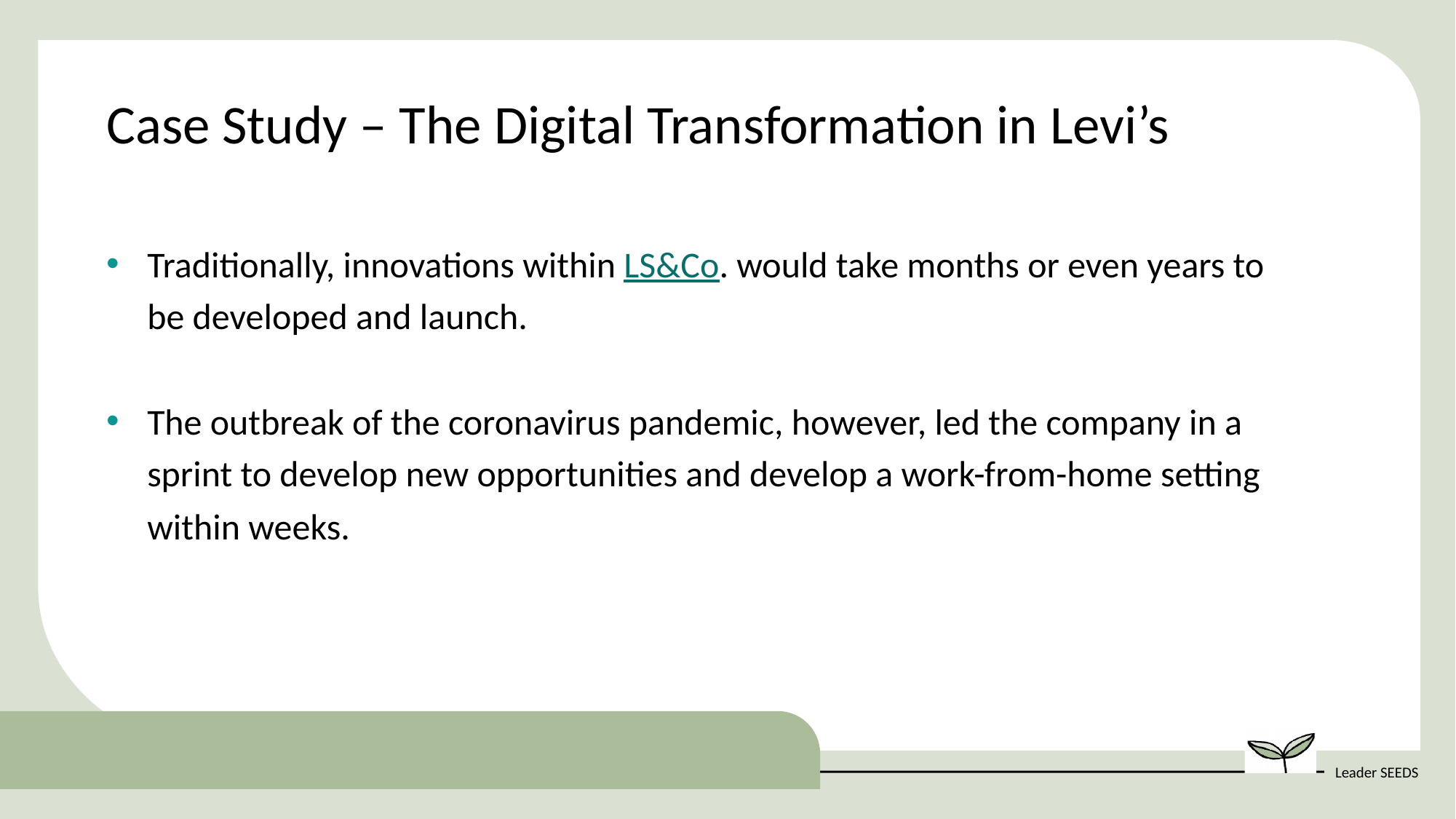

Case Study – The Digital Transformation in Levi’s
Traditionally, innovations within LS&Co. would take months or even years to be developed and launch.

The outbreak of the coronavirus pandemic, however, led the company in a sprint to develop new opportunities and develop a work-from-home setting within weeks.